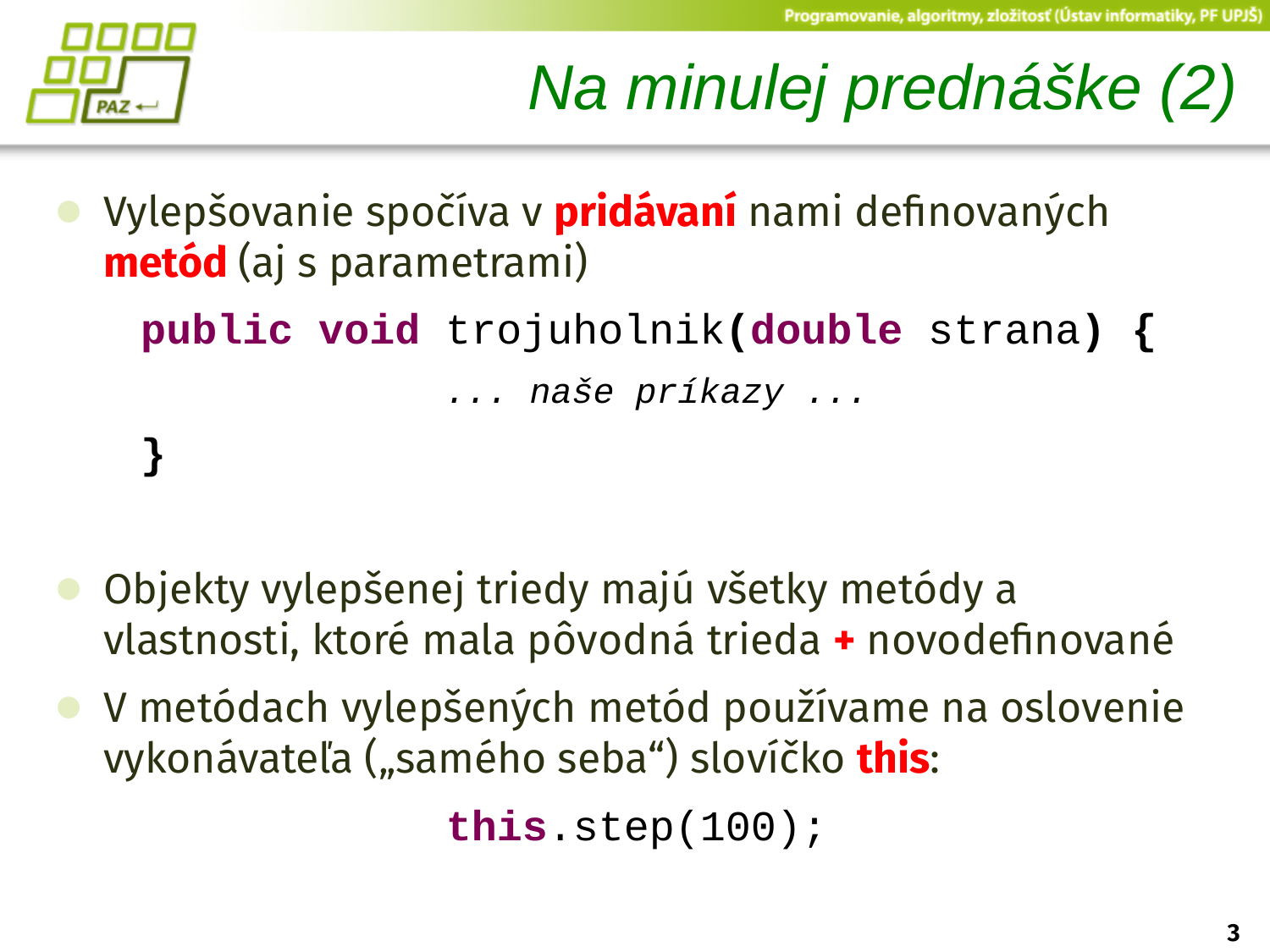

# Na minulej prednáške (2)
Vylepšovanie spočíva v pridávaní nami definovaných metód (aj s parametrami)
public void trojuholnik(double strana) {
			... naše príkazy ...
}

Objekty vylepšenej triedy majú všetky metódy a vlastnosti, ktoré mala pôvodná trieda + novodefinované
V metódach vylepšených metód používame na oslovenie vykonávateľa („samého seba“) slovíčko this:
this.step(100);